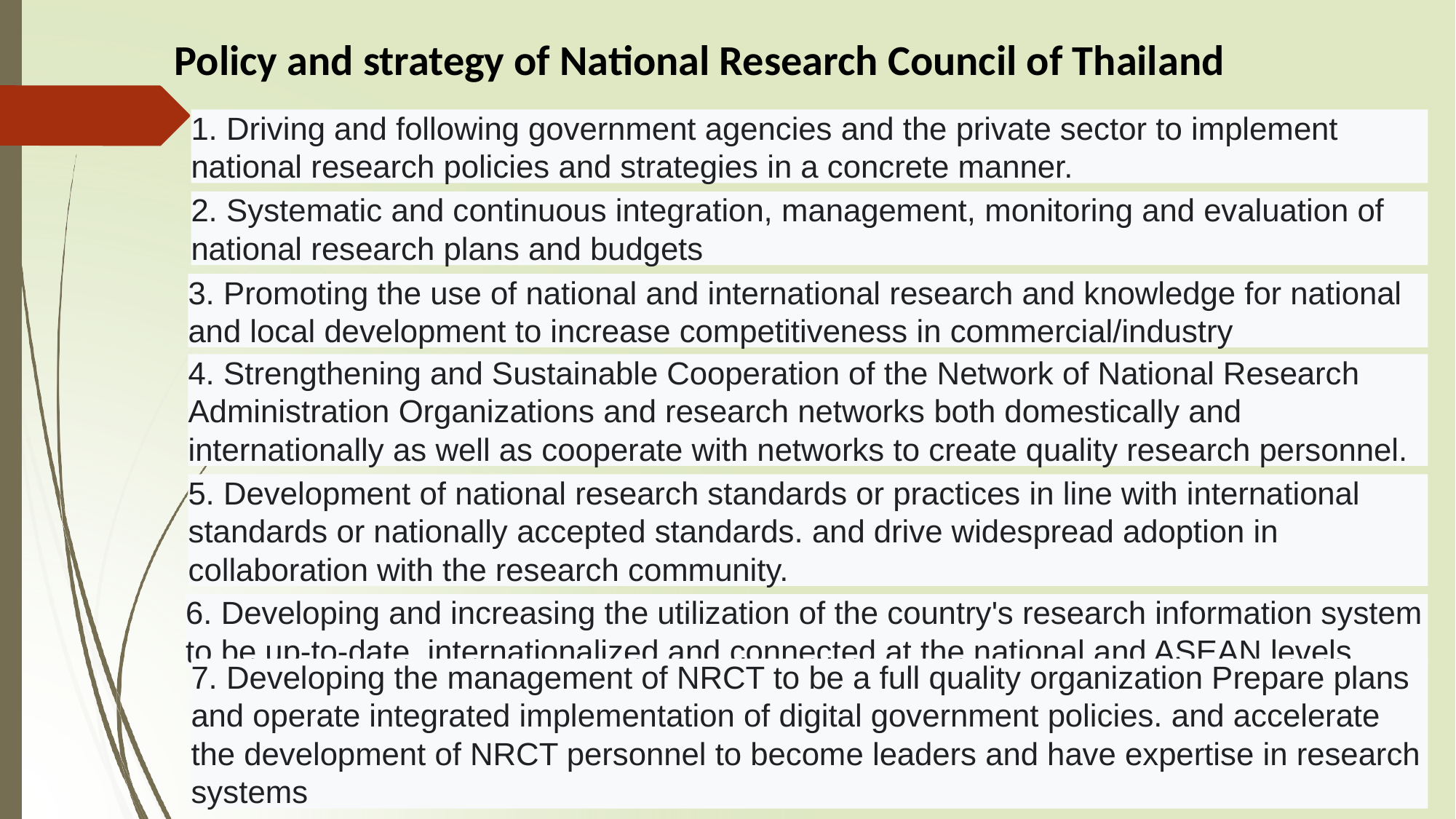

Policy and strategy of National Research Council of Thailand
1. Driving and following government agencies and the private sector to implement national research policies and strategies in a concrete manner.
2. Systematic and continuous integration, management, monitoring and evaluation of national research plans and budgets
3. Promoting the use of national and international research and knowledge for national and local development to increase competitiveness in commercial/industry
4. Strengthening and Sustainable Cooperation of the Network of National Research Administration Organizations and research networks both domestically and internationally as well as cooperate with networks to create quality research personnel.
5. Development of national research standards or practices in line with international standards or nationally accepted standards. and drive widespread adoption in collaboration with the research community.
6. Developing and increasing the utilization of the country's research information system to be up-to-date, internationalized and connected at the national and ASEAN levels.
7. Developing the management of NRCT to be a full quality organization Prepare plans and operate integrated implementation of digital government policies. and accelerate the development of NRCT personnel to become leaders and have expertise in research systems